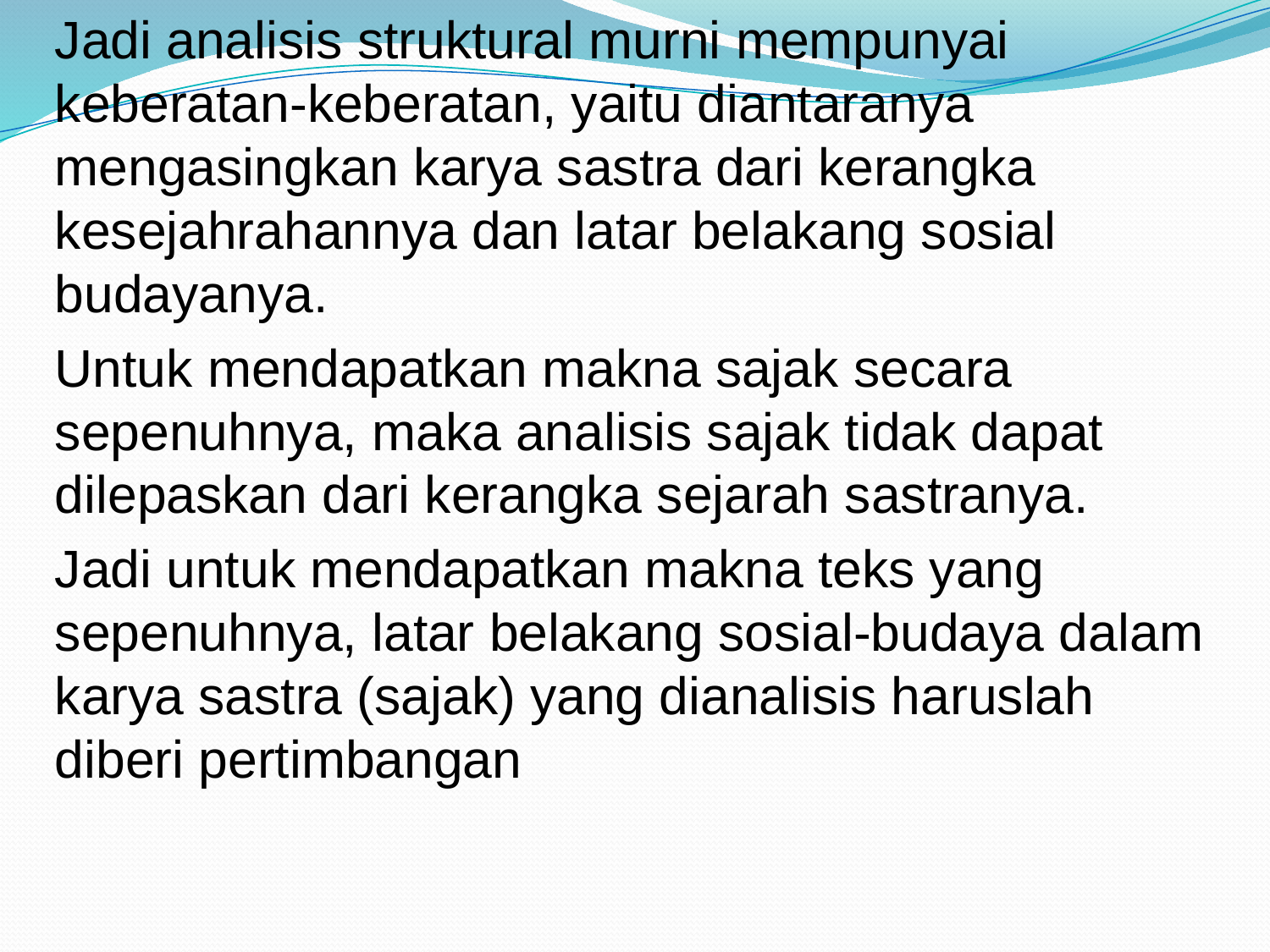

Jadi analisis struktural murni mempunyai keberatan-keberatan, yaitu diantaranya mengasingkan karya sastra dari kerangka kesejahrahannya dan latar belakang sosial budayanya.
Untuk mendapatkan makna sajak secara sepenuhnya, maka analisis sajak tidak dapat dilepaskan dari kerangka sejarah sastranya.
Jadi untuk mendapatkan makna teks yang sepenuhnya, latar belakang sosial-budaya dalam karya sastra (sajak) yang dianalisis haruslah diberi pertimbangan